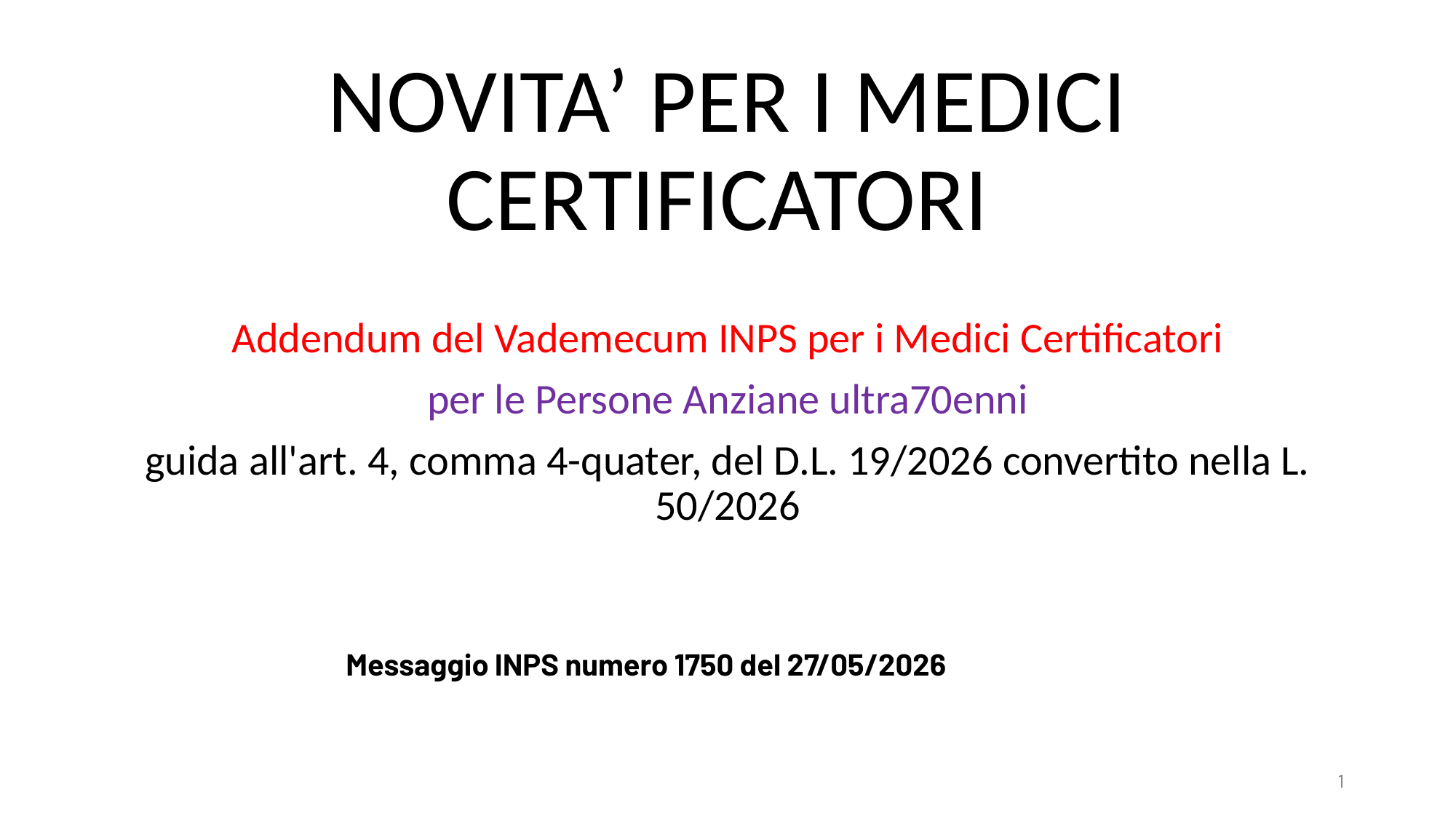

# NOVITA’ PER I MEDICI CERTIFICATORI
Addendum del Vademecum INPS per i Medici Certificatori
per le Persone Anziane ultra70enni
guida all'art. 4, comma 4-quater, del D.L. 19/2026 convertito nella L. 50/2026

Messaggio INPS numero 1750 del 27/05/2026
1